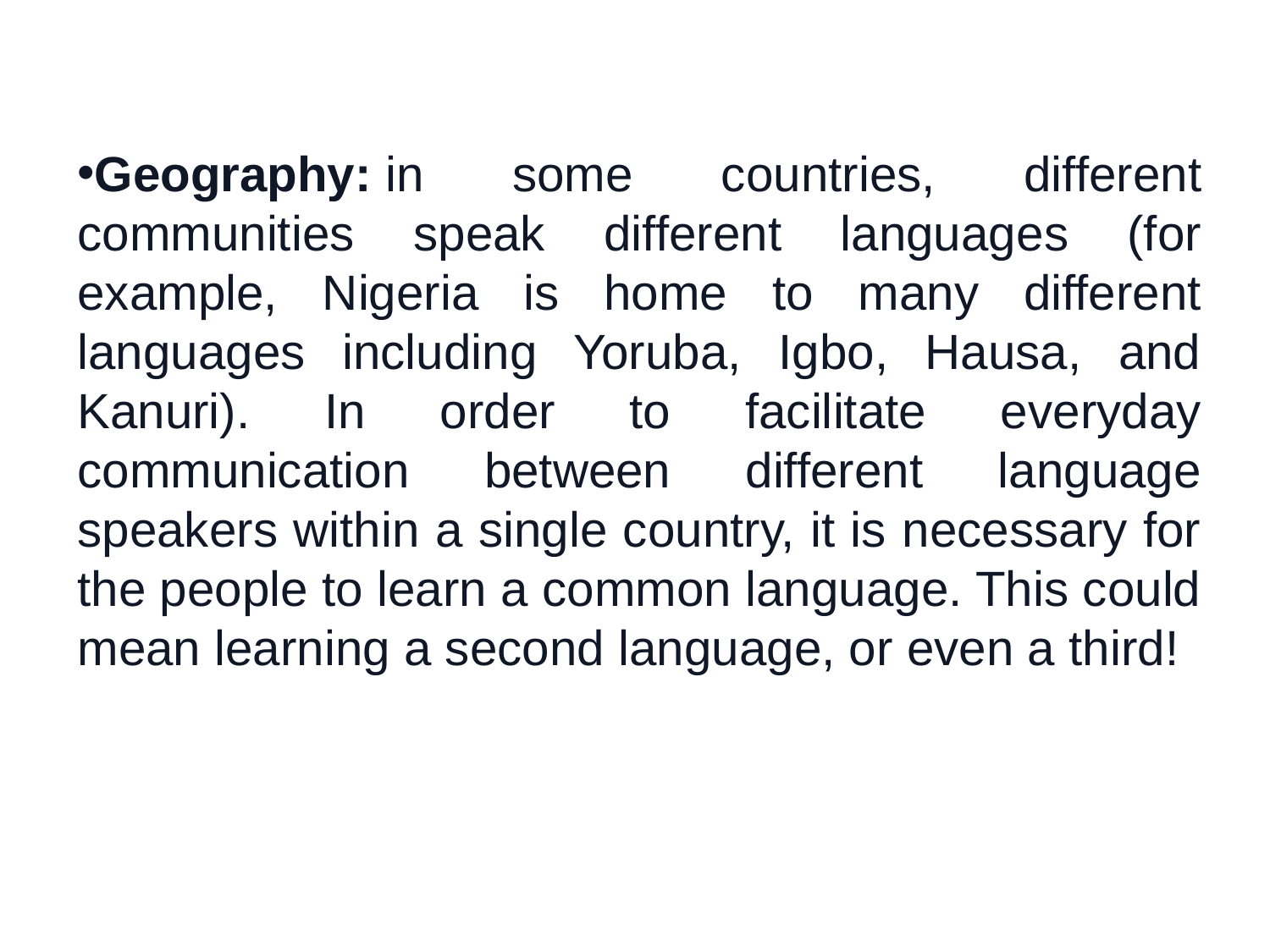

Geography: in some countries, different communities speak different languages (for example, Nigeria is home to many different languages including Yoruba, Igbo, Hausa, and Kanuri). In order to facilitate everyday communication between different language speakers within a single country, it is necessary for the people to learn a common language. This could mean learning a second language, or even a third!